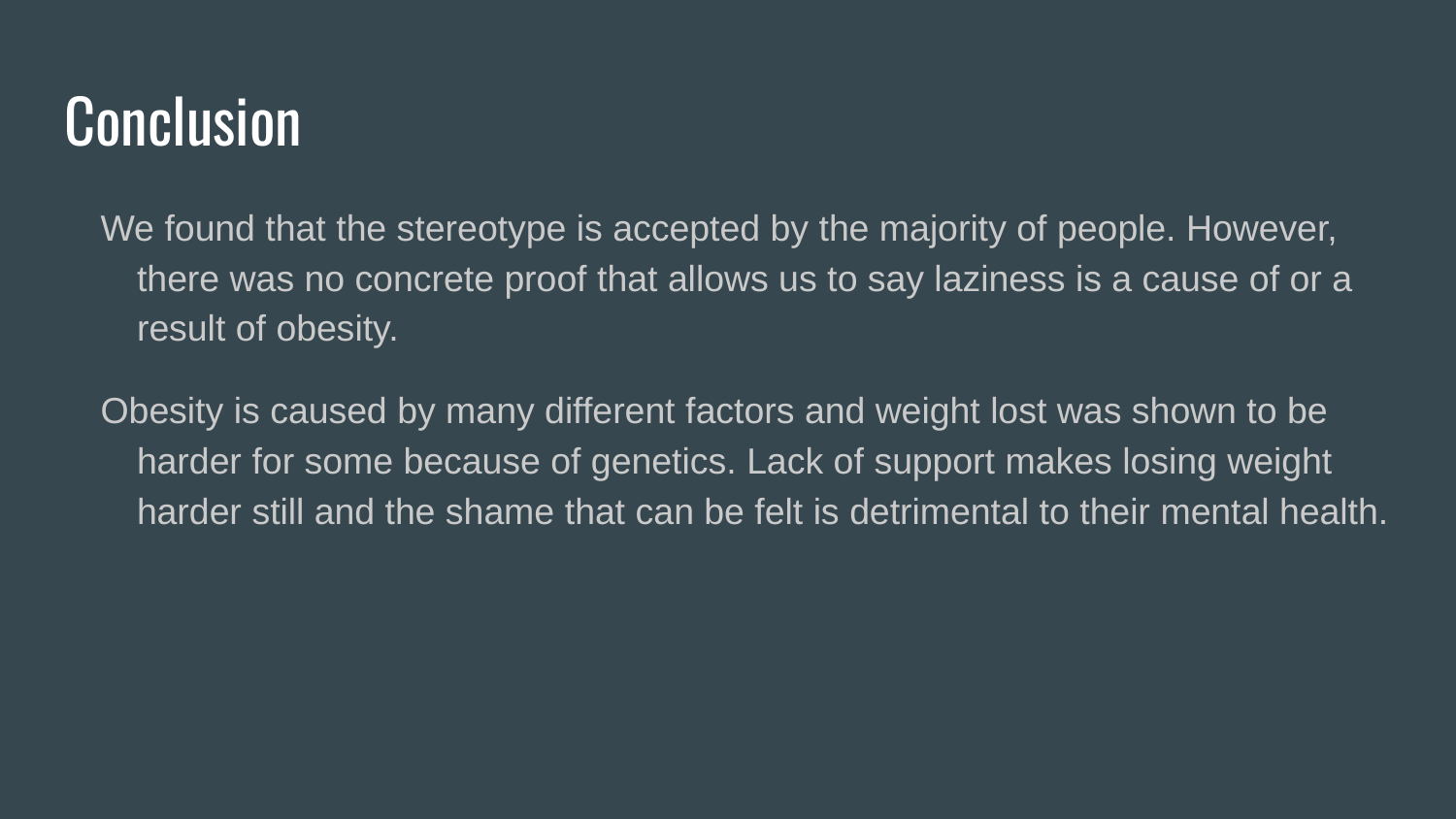

# Conclusion
We found that the stereotype is accepted by the majority of people. However, there was no concrete proof that allows us to say laziness is a cause of or a result of obesity.
Obesity is caused by many different factors and weight lost was shown to be harder for some because of genetics. Lack of support makes losing weight harder still and the shame that can be felt is detrimental to their mental health.